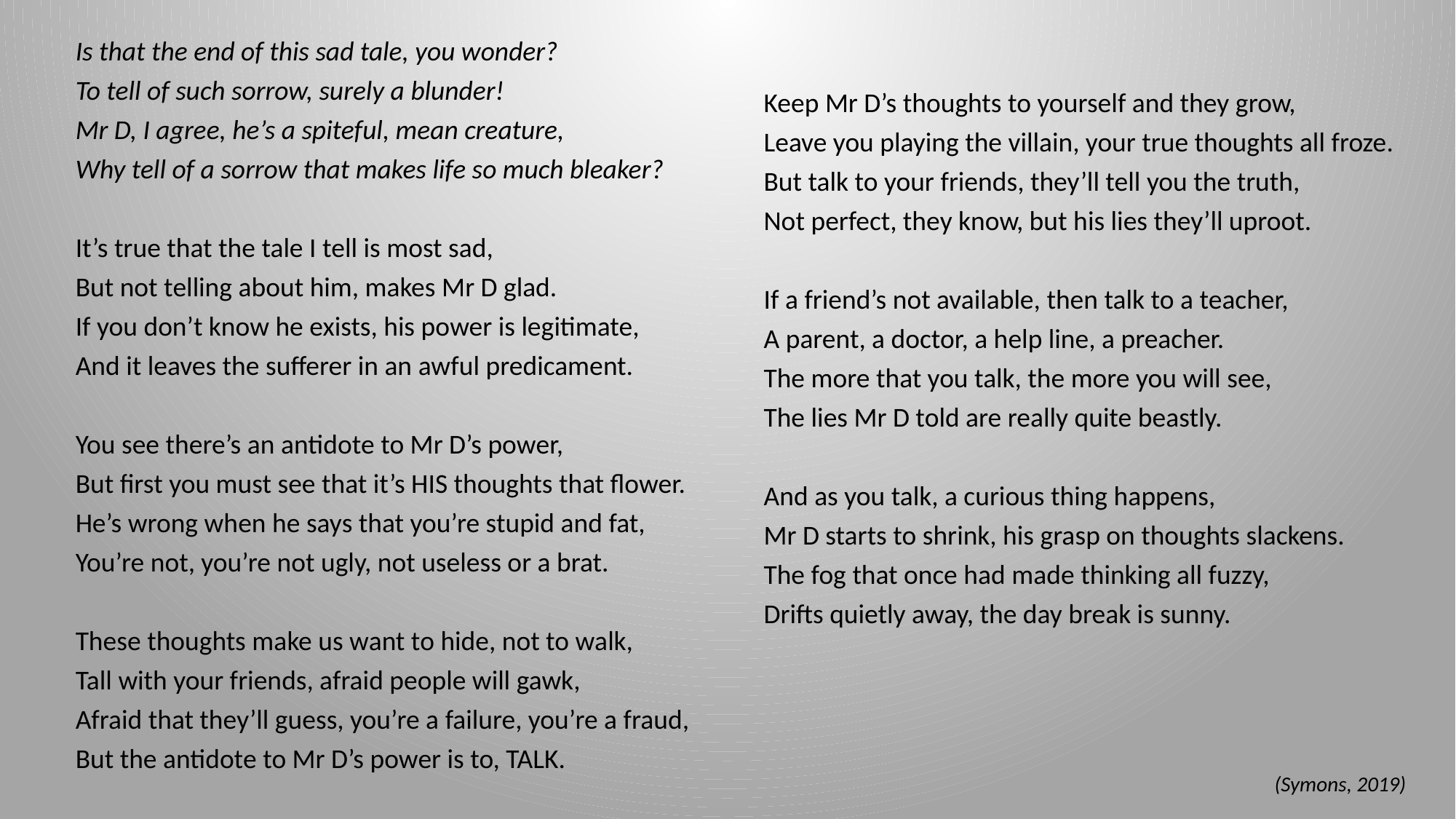

Is that the end of this sad tale, you wonder?
To tell of such sorrow, surely a blunder!
Mr D, I agree, he’s a spiteful, mean creature,
Why tell of a sorrow that makes life so much bleaker?

It’s true that the tale I tell is most sad,
But not telling about him, makes Mr D glad.
If you don’t know he exists, his power is legitimate,
And it leaves the sufferer in an awful predicament.

You see there’s an antidote to Mr D’s power,
But first you must see that it’s HIS thoughts that flower.
He’s wrong when he says that you’re stupid and fat,
You’re not, you’re not ugly, not useless or a brat.

These thoughts make us want to hide, not to walk,
Tall with your friends, afraid people will gawk,
Afraid that they’ll guess, you’re a failure, you’re a fraud,
But the antidote to Mr D’s power is to, TALK.
Keep Mr D’s thoughts to yourself and they grow,
Leave you playing the villain, your true thoughts all froze.
But talk to your friends, they’ll tell you the truth,
Not perfect, they know, but his lies they’ll uproot.

If a friend’s not available, then talk to a teacher,
A parent, a doctor, a help line, a preacher.
The more that you talk, the more you will see,
The lies Mr D told are really quite beastly.

And as you talk, a curious thing happens,
Mr D starts to shrink, his grasp on thoughts slackens.
The fog that once had made thinking all fuzzy,
Drifts quietly away, the day break is sunny.

(Symons, 2019)